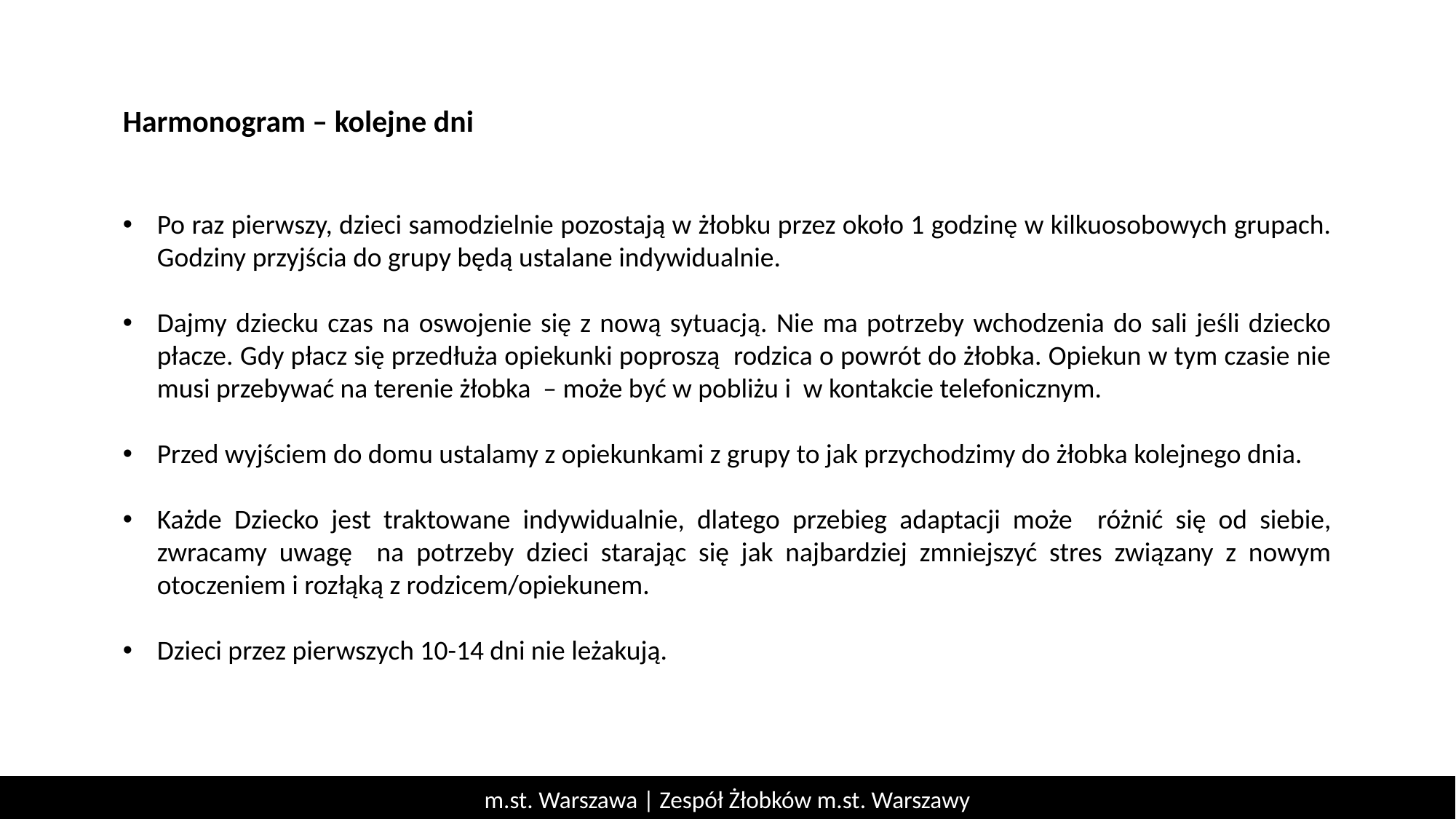

Harmonogram – kolejne dni

Po raz pierwszy, dzieci samodzielnie pozostają w żłobku przez około 1 godzinę w kilkuosobowych grupach. Godziny przyjścia do grupy będą ustalane indywidualnie.

Dajmy dziecku czas na oswojenie się z nową sytuacją. Nie ma potrzeby wchodzenia do sali jeśli dziecko płacze. Gdy płacz się przedłuża opiekunki poproszą  rodzica o powrót do żłobka. Opiekun w tym czasie nie musi przebywać na terenie żłobka  – może być w pobliżu i  w kontakcie telefonicznym.

Przed wyjściem do domu ustalamy z opiekunkami z grupy to jak przychodzimy do żłobka kolejnego dnia.

Każde Dziecko jest traktowane indywidualnie, dlatego przebieg adaptacji może  różnić się od siebie, zwracamy uwagę  na potrzeby dzieci starając się jak najbardziej zmniejszyć stres związany z nowym otoczeniem i rozłąką z rodzicem/opiekunem.

Dzieci przez pierwszych 10-14 dni nie leżakują.

m.st. Warszawa | Zespół Żłobków m.st. Warszawy